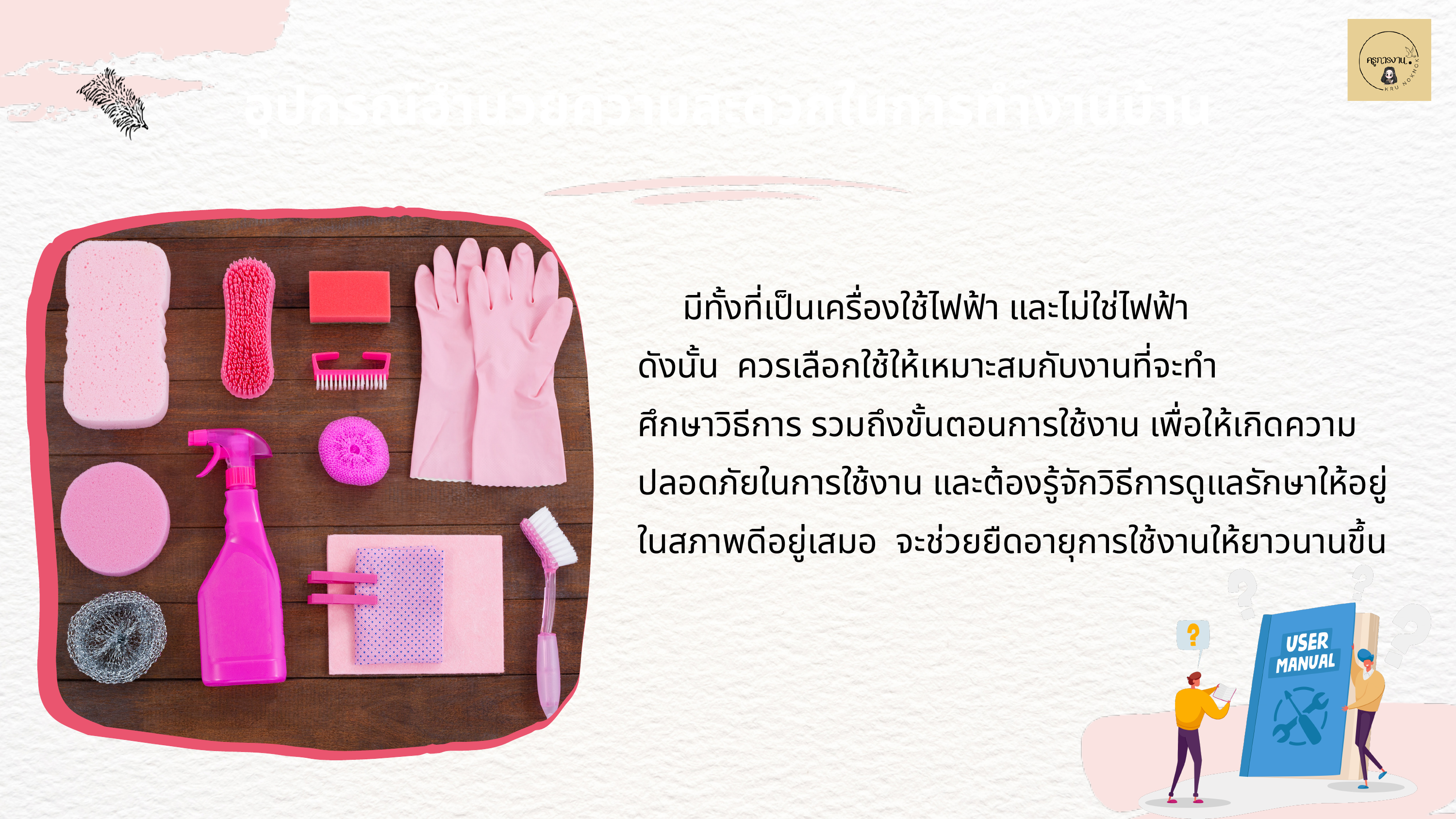

อุปกรณ์อำนวยความสะดวกในการทำงานบ้าน

     มีทั้งที่เป็นเครื่องใช้ไฟฟ้า และไม่ใช่ไฟฟ้า
ดังนั้น  ควรเลือกใช้ให้เหมาะสมกับงานที่จะทำ
ศึกษาวิธีการ รวมถึงขั้นตอนการใช้งาน เพื่อให้เกิดความปลอดภัยในการใช้งาน และต้องรู้จักวิธีการดูแลรักษาให้อยู่ในสภาพดีอยู่เสมอ  จะช่วยยืดอายุการใช้งานให้ยาวนานขึ้น